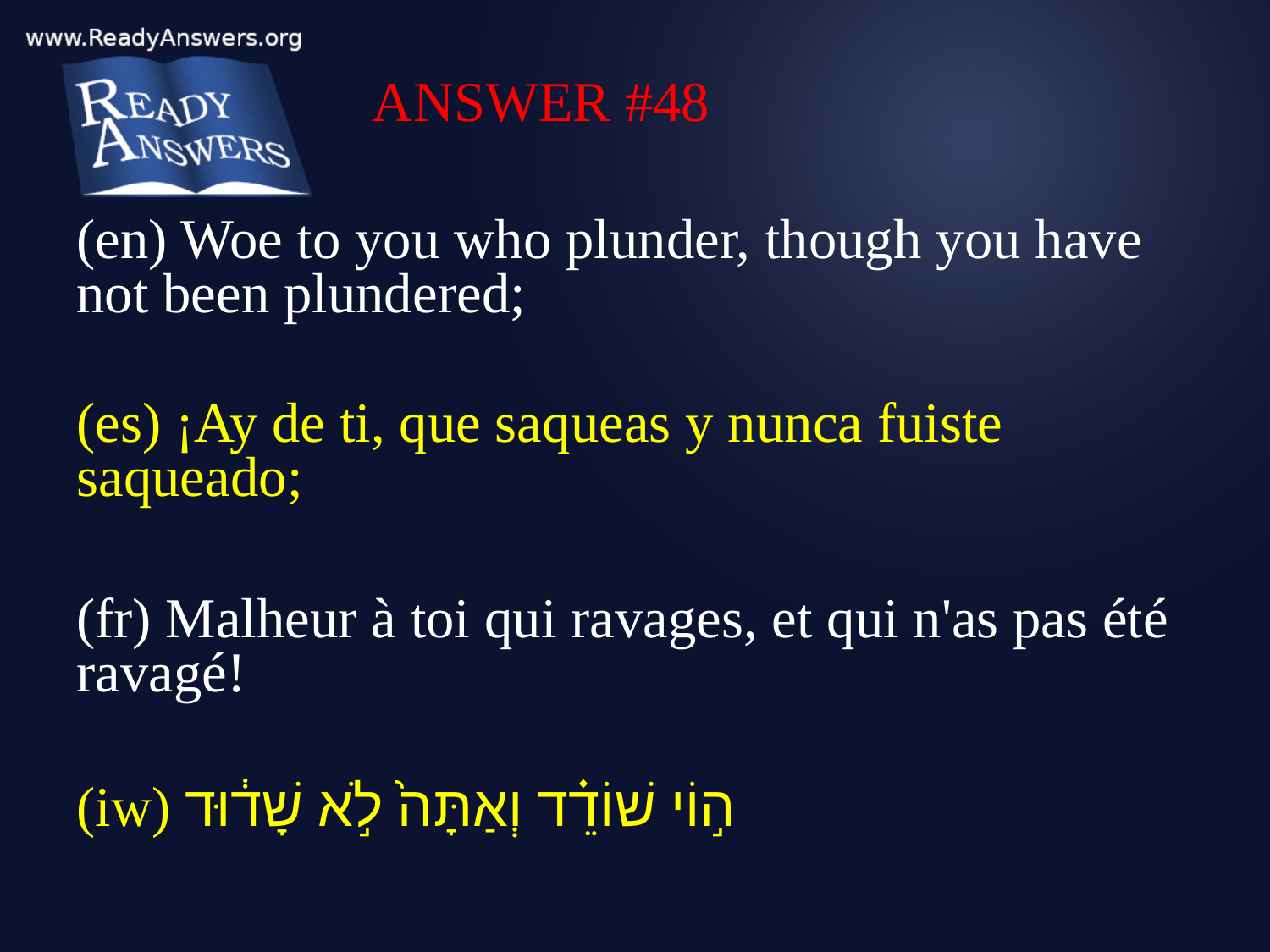

ANSWER #48
(en) Woe to you who plunder, though you have not been plundered;
(es) ¡Ay de ti, que saqueas y nunca fuiste saqueado;
(fr) Malheur à toi qui ravages, et qui n'as pas été ravagé!
(iw) ה֣וֹי שׁוֹדֵ֗ד וְאַתָּה֙ לֹ֣א שָׁד֔וּד